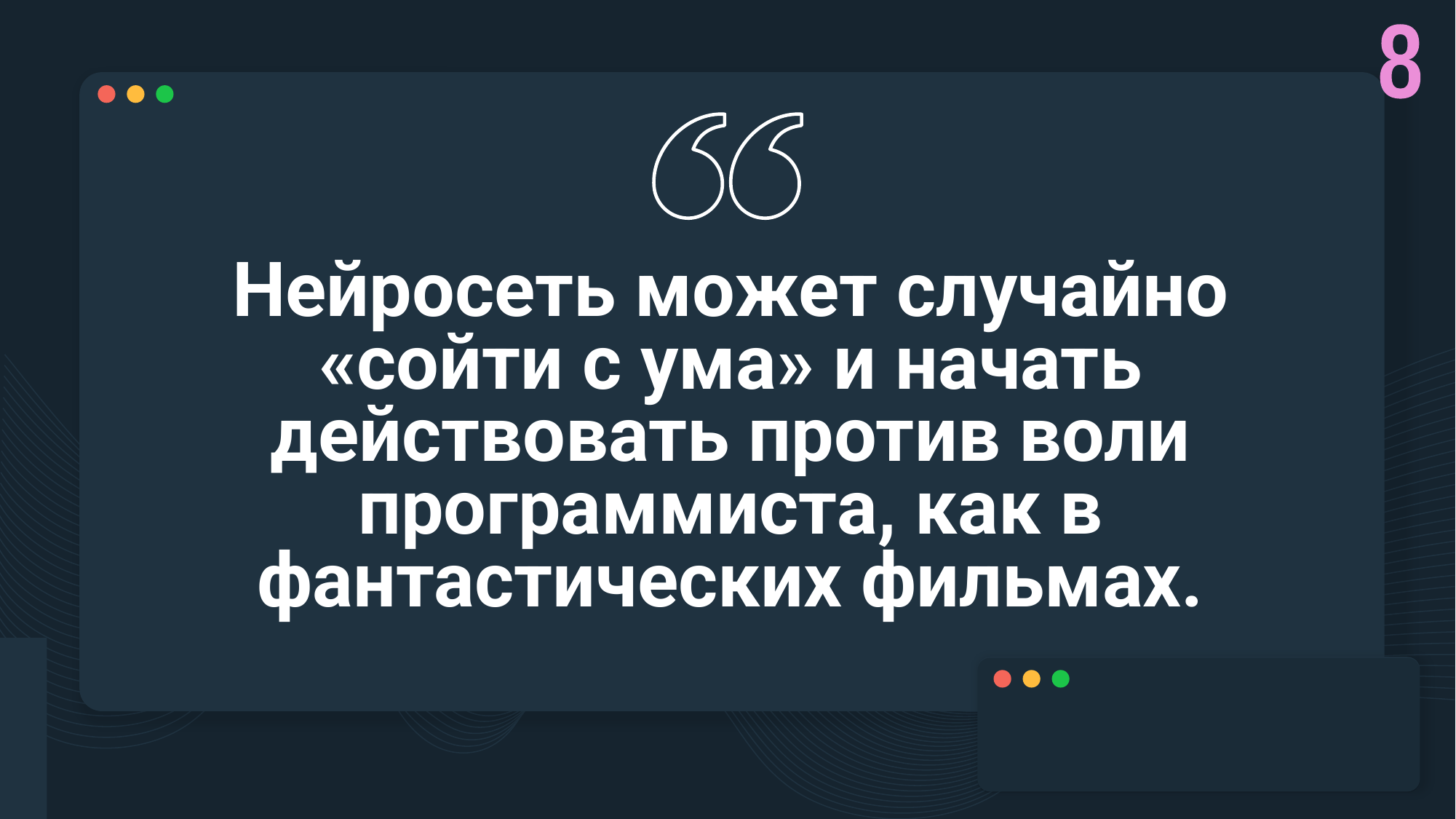

8

# Нейросеть может случайно «сойти с ума» и начать действовать против воли программиста, как в фантастических фильмах.